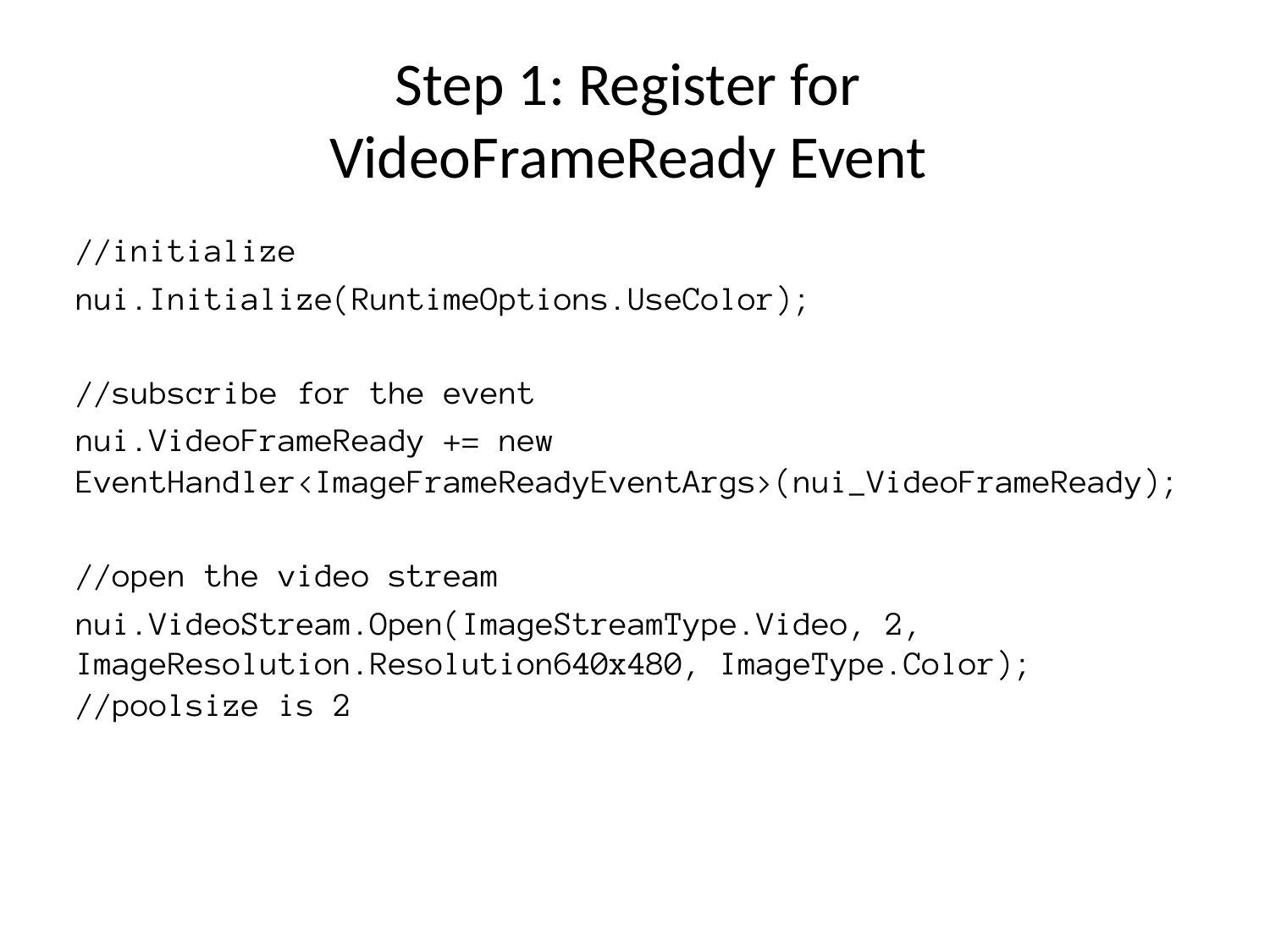

# Step 1: Register for VideoFrameReady Event
//initialize
nui.Initialize(RuntimeOptions.UseColor);

//subscribe for the event
nui.VideoFrameReady += new EventHandler<ImageFrameReadyEventArgs>(nui_VideoFrameReady);

//open the video stream
nui.VideoStream.Open(ImageStreamType.Video, 2, ImageResolution.Resolution640x480, ImageType.Color); //poolsize is 2